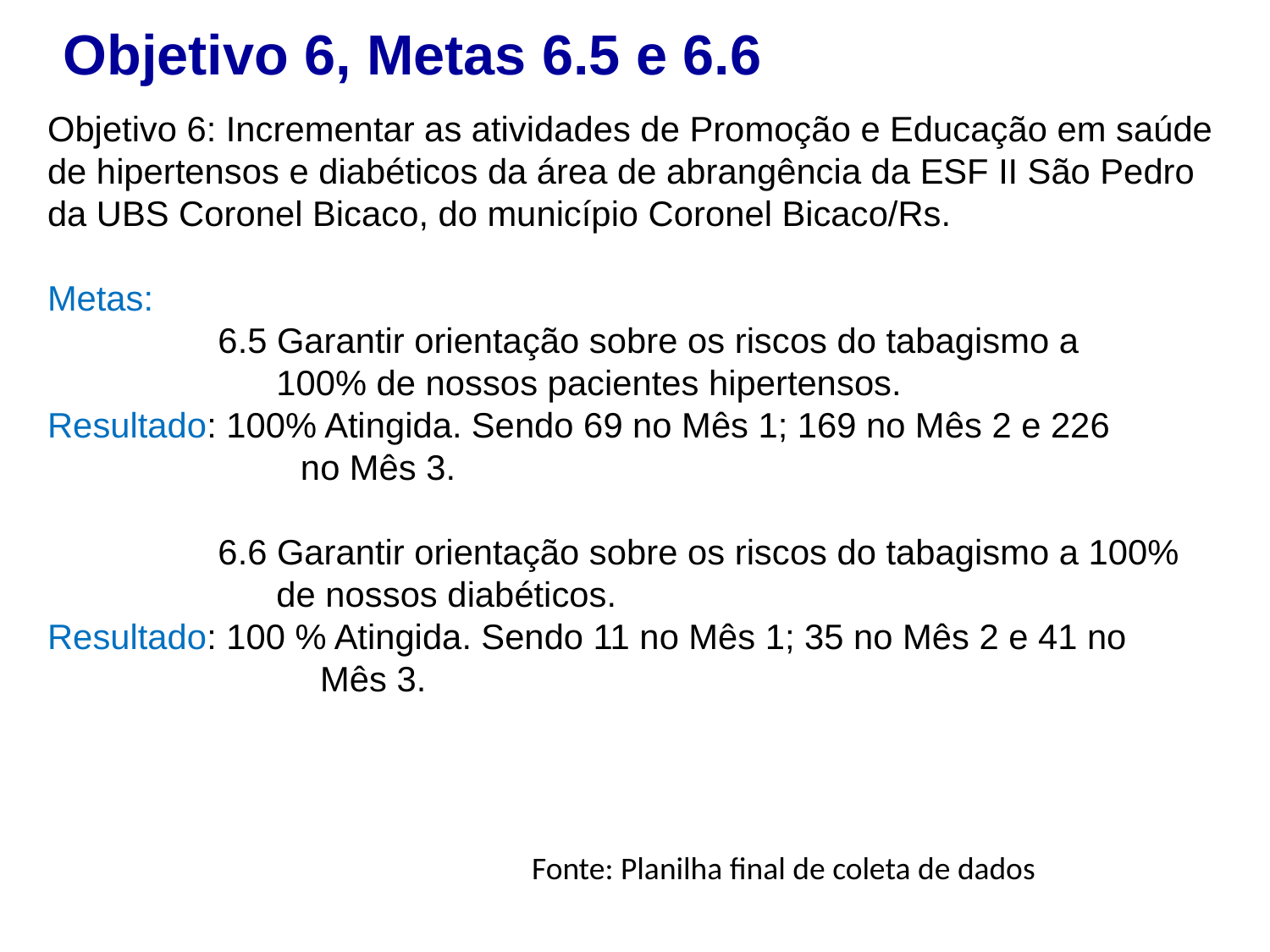

Objetivo 6, Metas 6.5 e 6.6
Objetivo 6: Incrementar as atividades de Promoção e Educação em saúde de hipertensos e diabéticos da área de abrangência da ESF II São Pedro da UBS Coronel Bicaco, do município Coronel Bicaco/Rs.

Metas:
           6.5 Garantir orientação sobre os riscos do tabagismo a
                 100% de nossos pacientes hipertensos.
Resultado: 100% Atingida. Sendo 69 no Mês 1; 169 no Mês 2 e 226
                          no Mês 3.

           6.6 Garantir orientação sobre os riscos do tabagismo a 100%
                 de nossos diabéticos.
Resultado: 100 % Atingida. Sendo 11 no Mês 1; 35 no Mês 2 e 41 no
                            Mês 3.
Fonte: Planilha final de coleta de dados